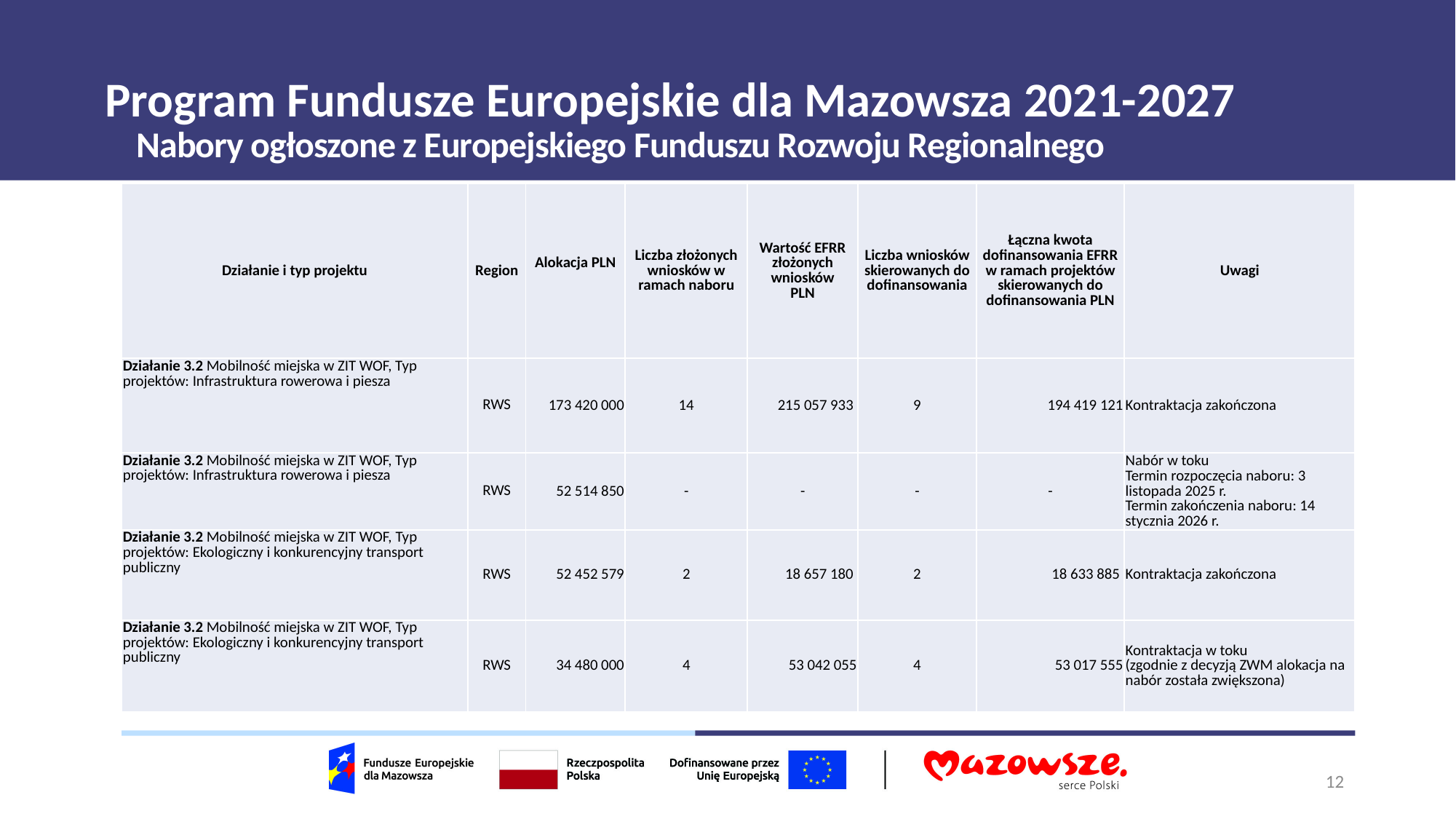

# Program Fundusze Europejskie dla Mazowsza 2021-2027
Nabory ogłoszone z Europejskiego Funduszu Rozwoju Regionalnego

| Działanie i typ projektu | Region | Alokacja PLN | Liczba złożonych wniosków w ramach naboru | Wartość EFRR złożonych wniosków PLN | Liczba wniosków skierowanych do dofinansowania | Łączna kwota dofinansowania EFRR w ramach projektów skierowanych do dofinansowania PLN | Uwagi |
| --- | --- | --- | --- | --- | --- | --- | --- |
| Działanie 3.2 Mobilność miejska w ZIT WOF, Typ projektów: Infrastruktura rowerowa i piesza | RWS | 173 420 000 | 14 | 215 057 933 | 9 | 194 419 121 | Kontraktacja zakończona |
| Działanie 3.2 Mobilność miejska w ZIT WOF, Typ projektów: Infrastruktura rowerowa i piesza | RWS | 52 514 850 | - | - | - | - | Nabór w toku Termin rozpoczęcia naboru: 3 listopada 2025 r. Termin zakończenia naboru: 14 stycznia 2026 r. |
| Działanie 3.2 Mobilność miejska w ZIT WOF, Typ projektów: Ekologiczny i konkurencyjny transport publiczny | RWS | 52 452 579 | 2 | 18 657 180 | 2 | 18 633 885 | Kontraktacja zakończona |
| Działanie 3.2 Mobilność miejska w ZIT WOF, Typ projektów: Ekologiczny i konkurencyjny transport publiczny | RWS | 34 480 000 | 4 | 53 042 055 | 4 | 53 017 555 | Kontraktacja w toku (zgodnie z decyzją ZWM alokacja na nabór została zwiększona) |

12